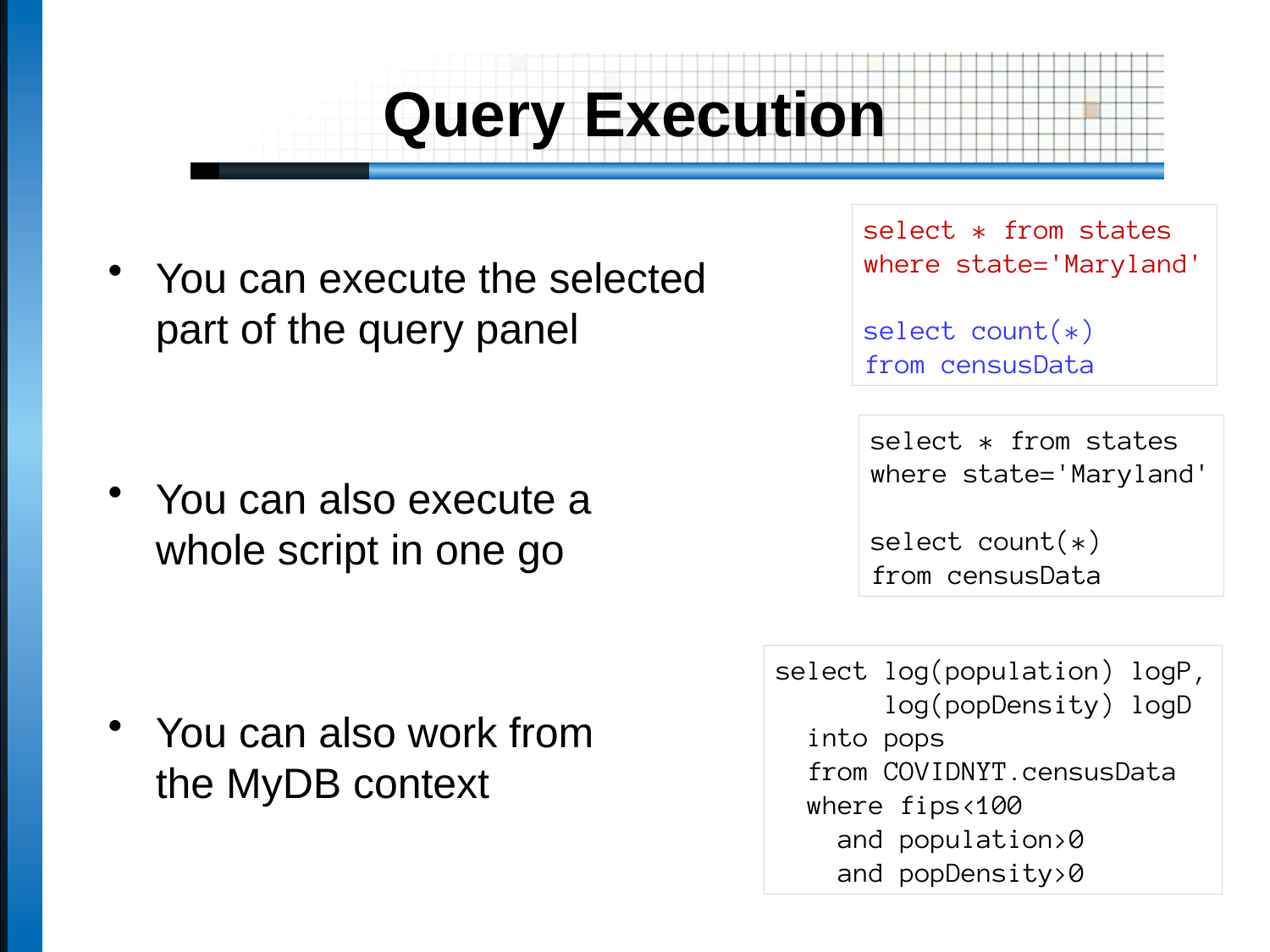

# Query Execution
select * from states
where state='Maryland'

select count(*)
from censusData
You can execute the selected
part of the query panel
select * from states
where state='Maryland'

select count(*)
from censusData
You can also execute a
whole script in one go
select log(population) logP,
       log(popDensity) logD
  into pops
  from COVIDNYT.censusData
  where fips<100
    and population>0
    and popDensity>0
You can also work from
the MyDB context